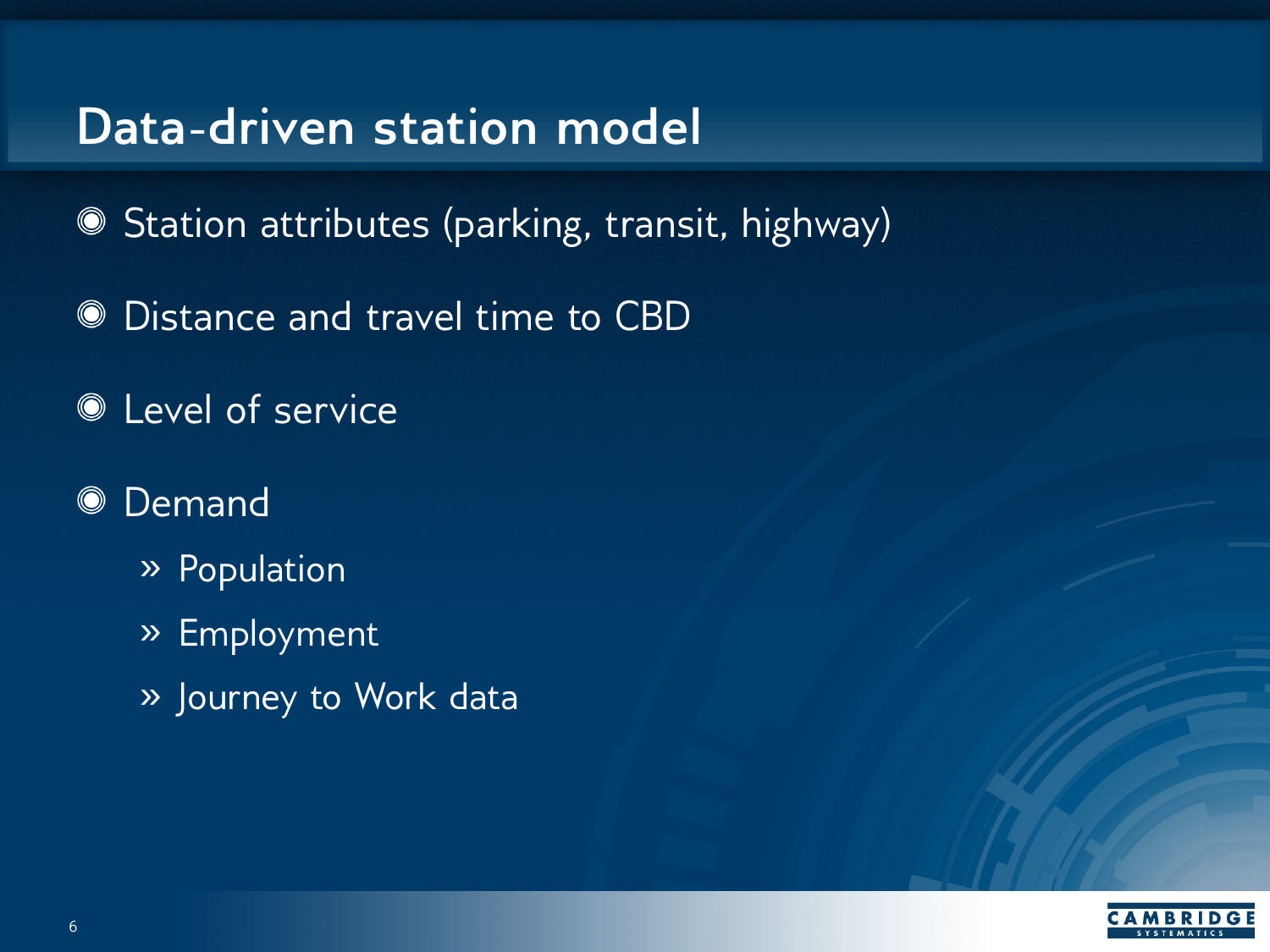

# Data-driven station model
Station attributes (parking, transit, highway)
Distance and travel time to CBD
Level of service
Demand
Population
Employment
Journey to Work data
6